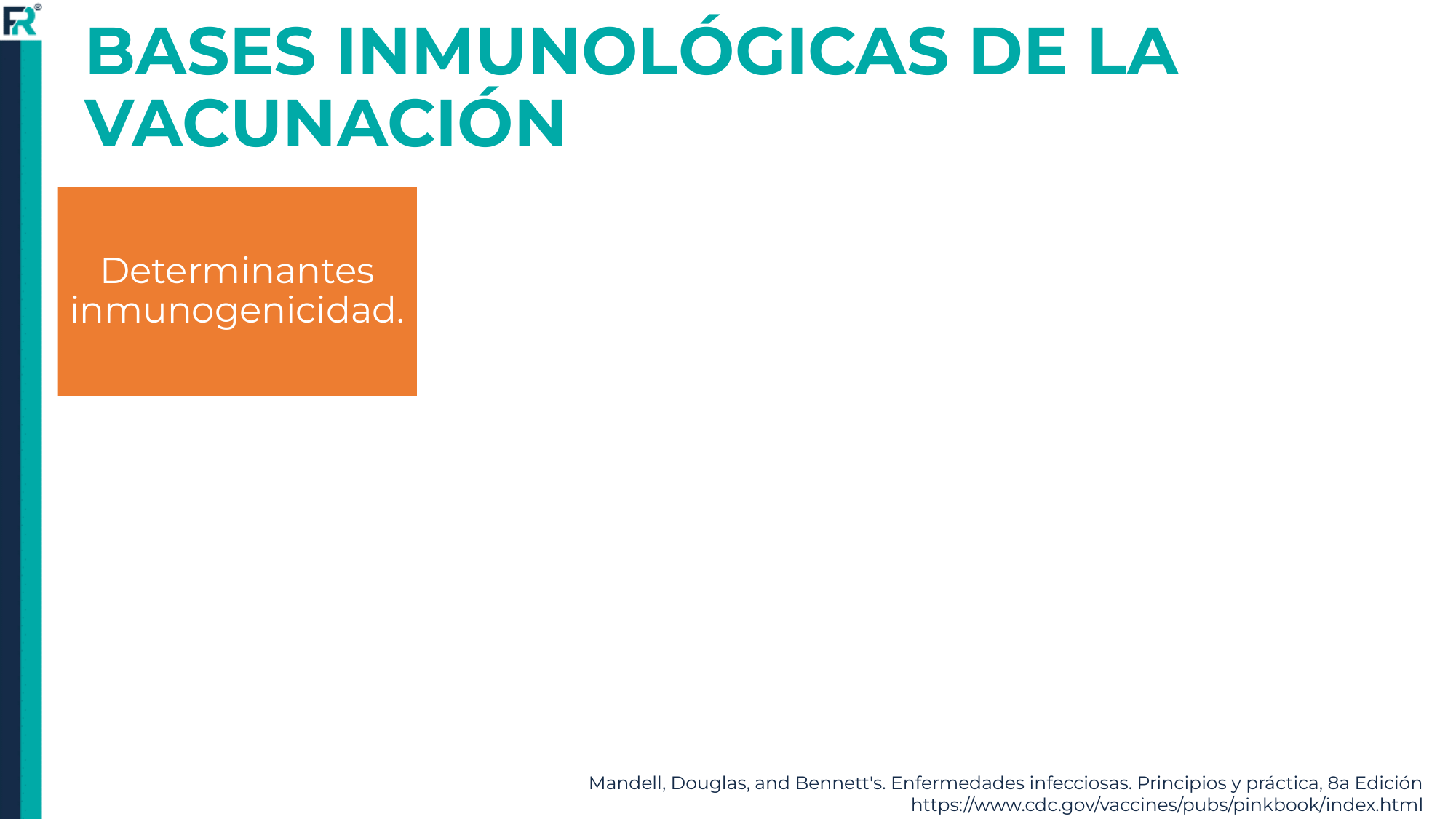

# BASES INMUNOLÓGICAS DE LA VACUNACIÓN

Determinantes inmunogenicidad.
Vacunas vivas frente a muertas o a subunidades.
Dosis.
Adyuvantes.
Vías de administración.
Edad.

Mandell, Douglas, and Bennett's. Enfermedades infecciosas. Principios y práctica, 8a Edición
https://www.cdc.gov/vaccines/pubs/pinkbook/index.html